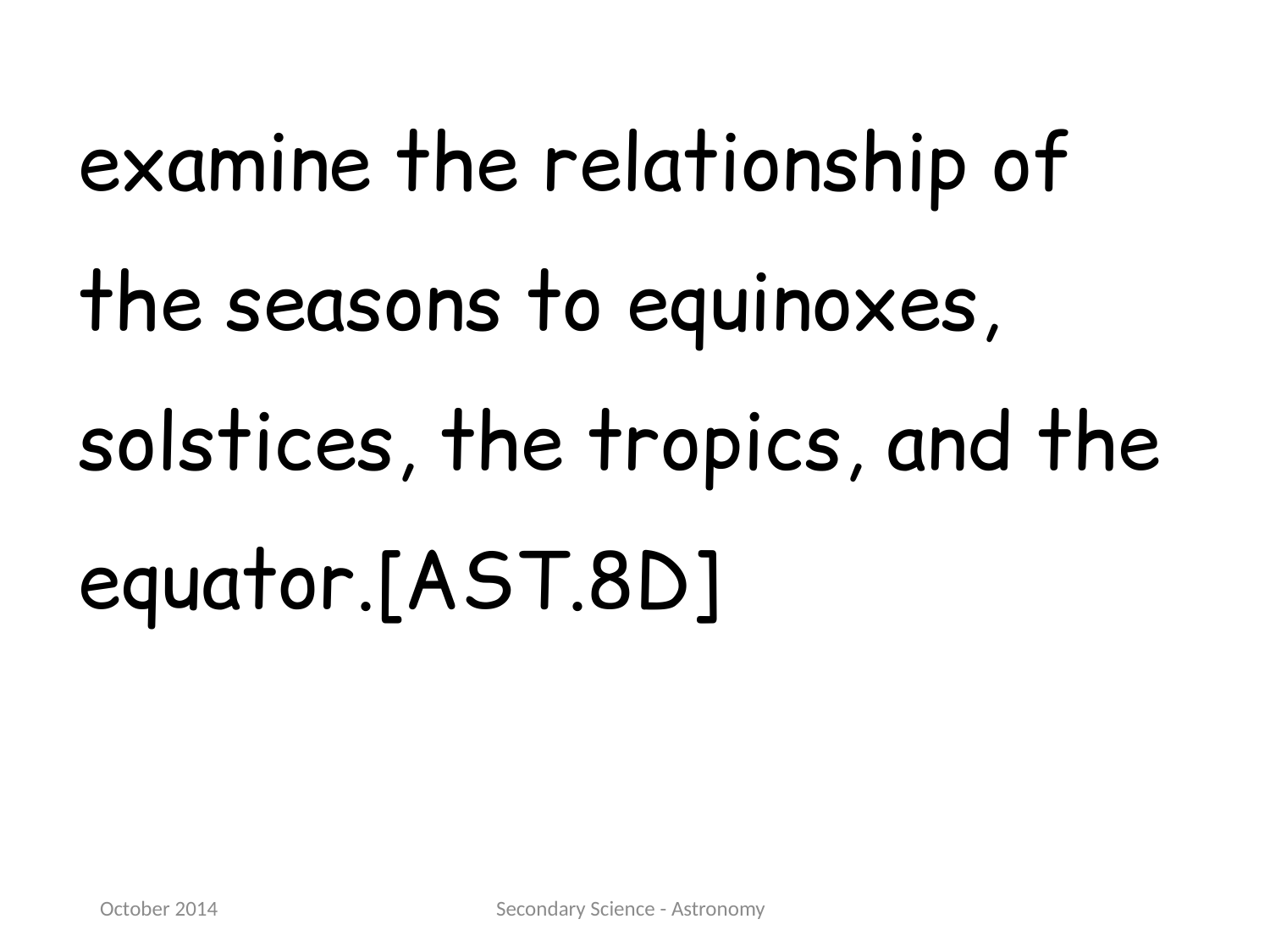

examine the relationship of the seasons to equinoxes, solstices, the tropics, and the equator.[AST.8D]
October 2014
Secondary Science - Astronomy